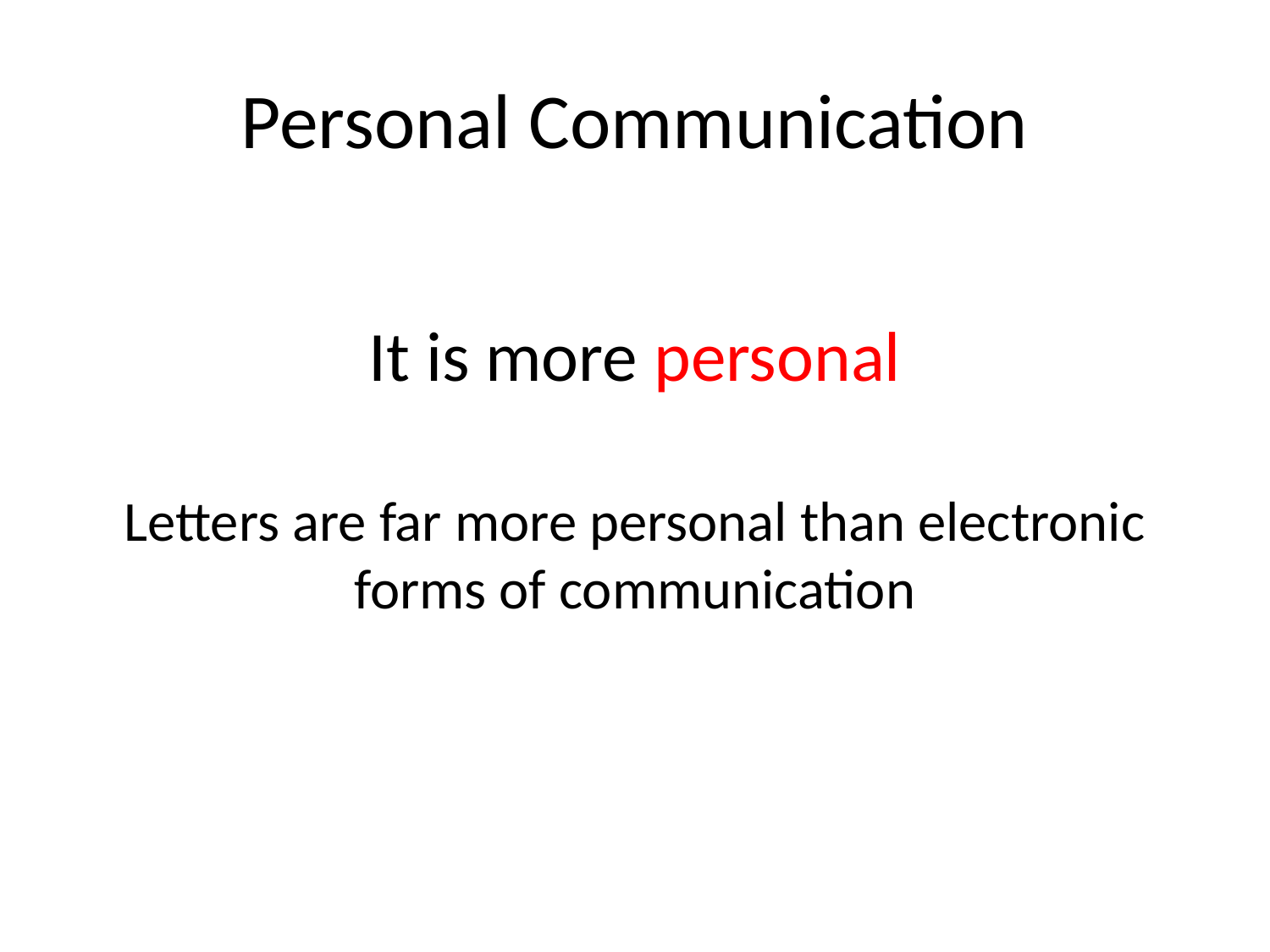

# Personal Communication

It is more personal

Letters are far more personal than electronic forms of communication